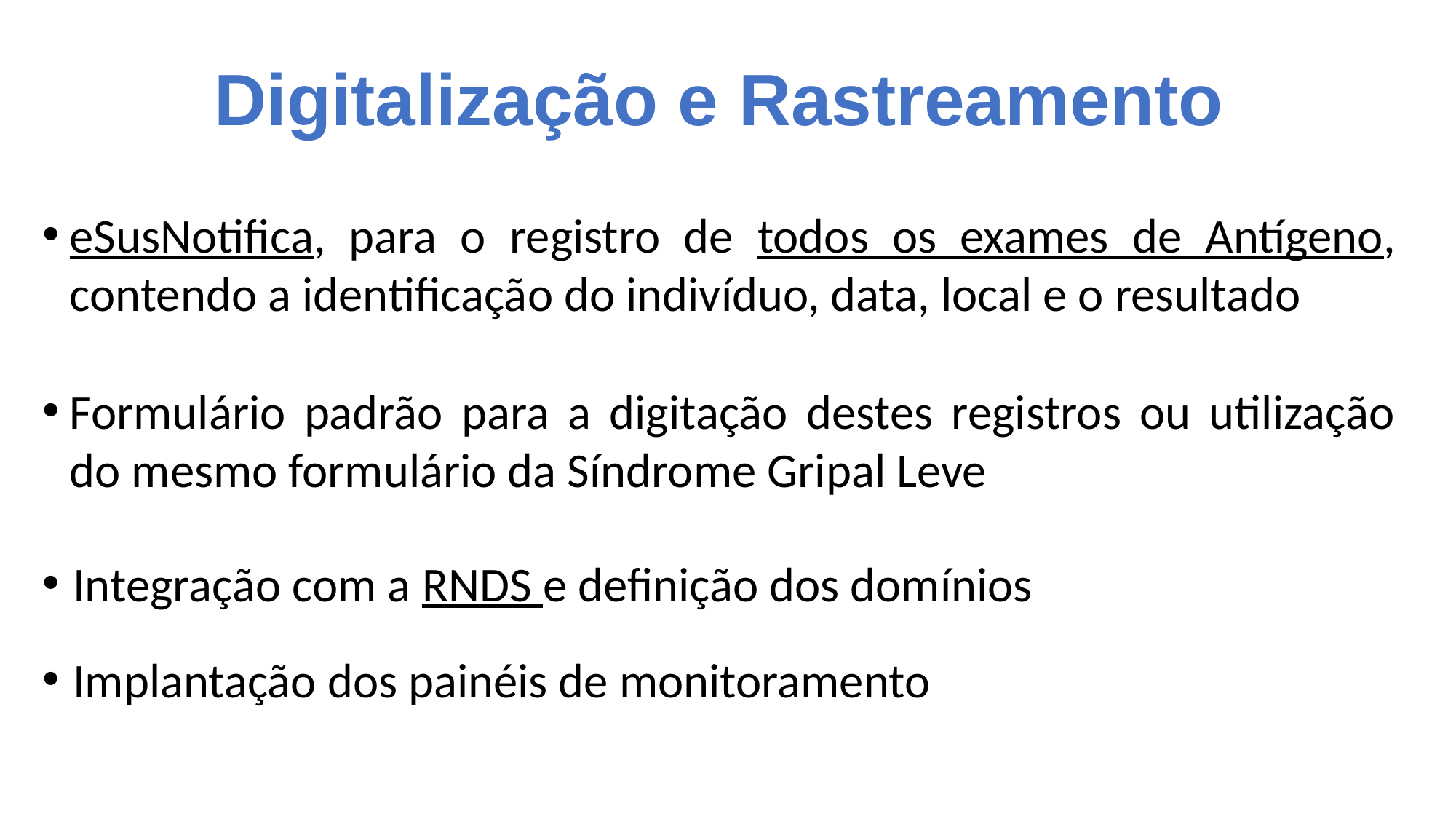

# Digitalização e Rastreamento
eSusNotifica, para o registro de todos os exames de Antígeno, contendo a identificação do indivíduo, data, local e o resultado

Formulário padrão para a digitação destes registros ou utilização do mesmo formulário da Síndrome Gripal Leve

Integração com a RNDS e definição dos domínios
Implantação dos painéis de monitoramento